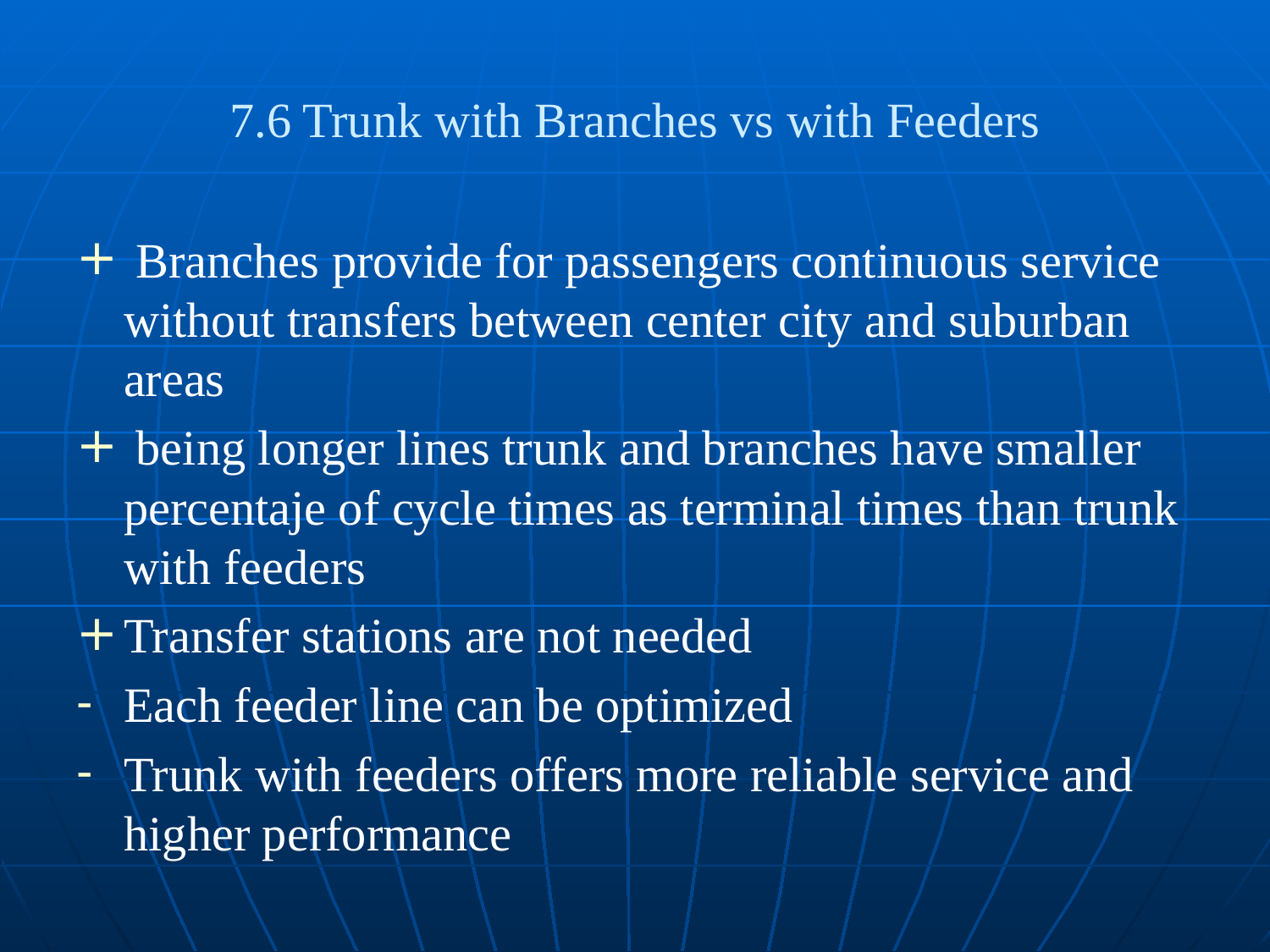

# 7.6 Trunk with Branches vs with Feeders
 Branches provide for passengers continuous service without transfers between center city and suburban areas
 being longer lines trunk and branches have smaller percentaje of cycle times as terminal times than trunk with feeders
Transfer stations are not needed
Each feeder line can be optimized
Trunk with feeders offers more reliable service and higher performance